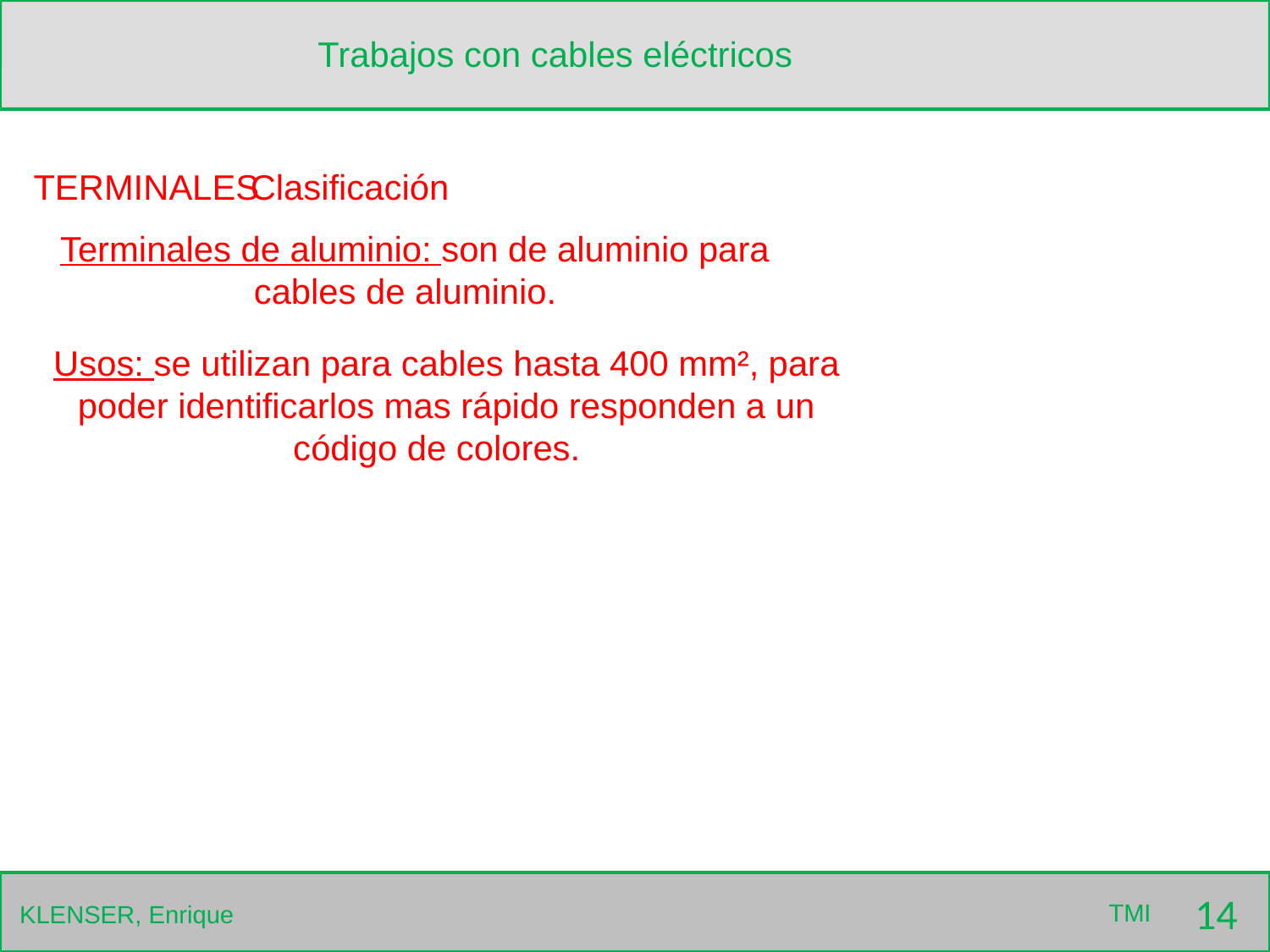

Trabajos con cables eléctricos
TERMINALES
Clasificación
Terminales de aluminio: son de aluminio para cables de aluminio.
Usos: se utilizan para cables hasta 400 mm², para poder identificarlos mas rápido responden a un código de colores.

14
TMI
 KLENSER, Enrique